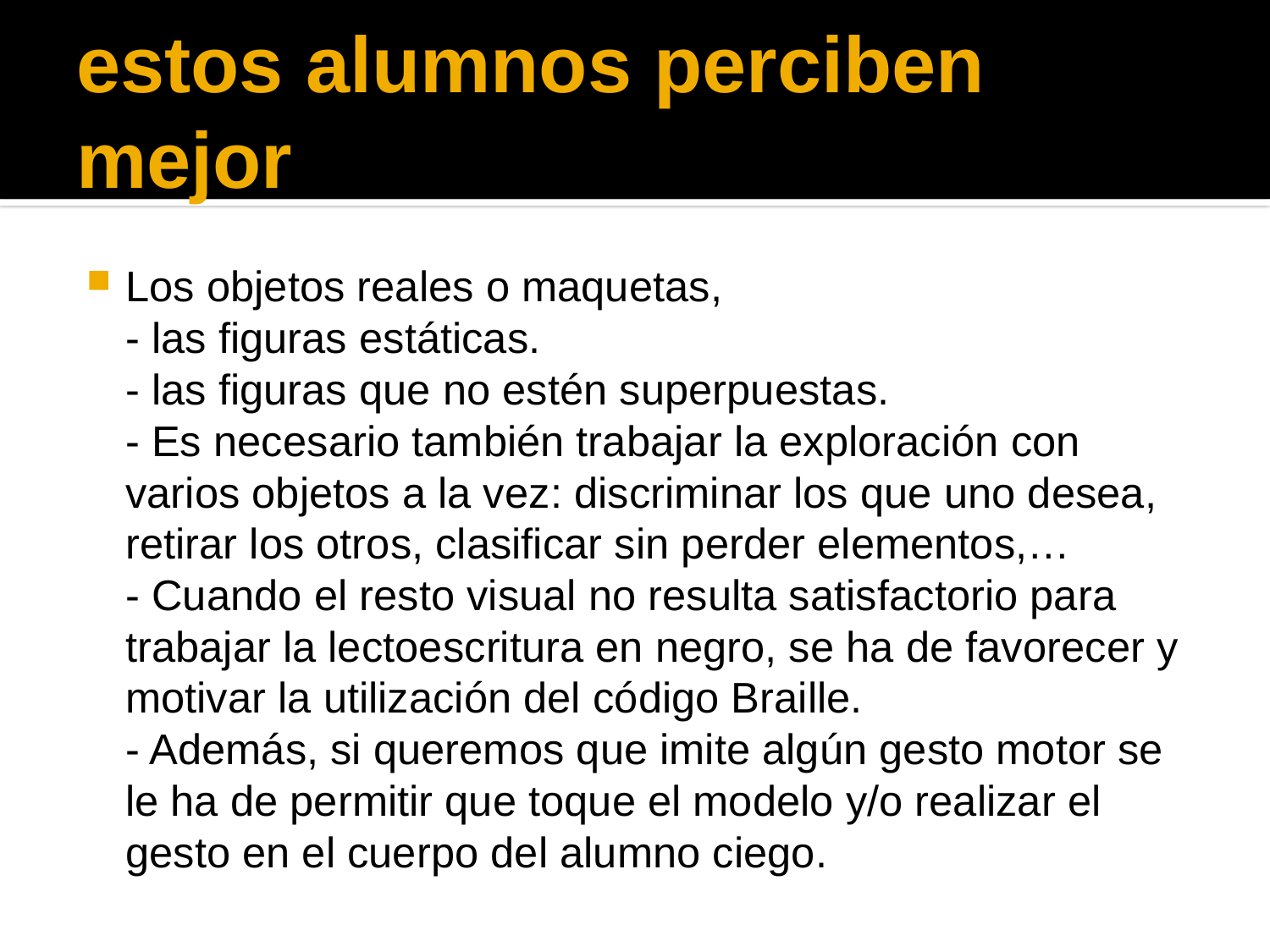

# estos alumnos perciben mejor
Los objetos reales o maquetas,
- las figuras estáticas.
- las figuras que no estén superpuestas.
- Es necesario también trabajar la exploración con varios objetos a la vez: discriminar los que uno desea, retirar los otros, clasificar sin perder elementos,…
- Cuando el resto visual no resulta satisfactorio para trabajar la lectoescritura en negro, se ha de favorecer y motivar la utilización del código Braille.
- Además, si queremos que imite algún gesto motor se le ha de permitir que toque el modelo y/o realizar el gesto en el cuerpo del alumno ciego.